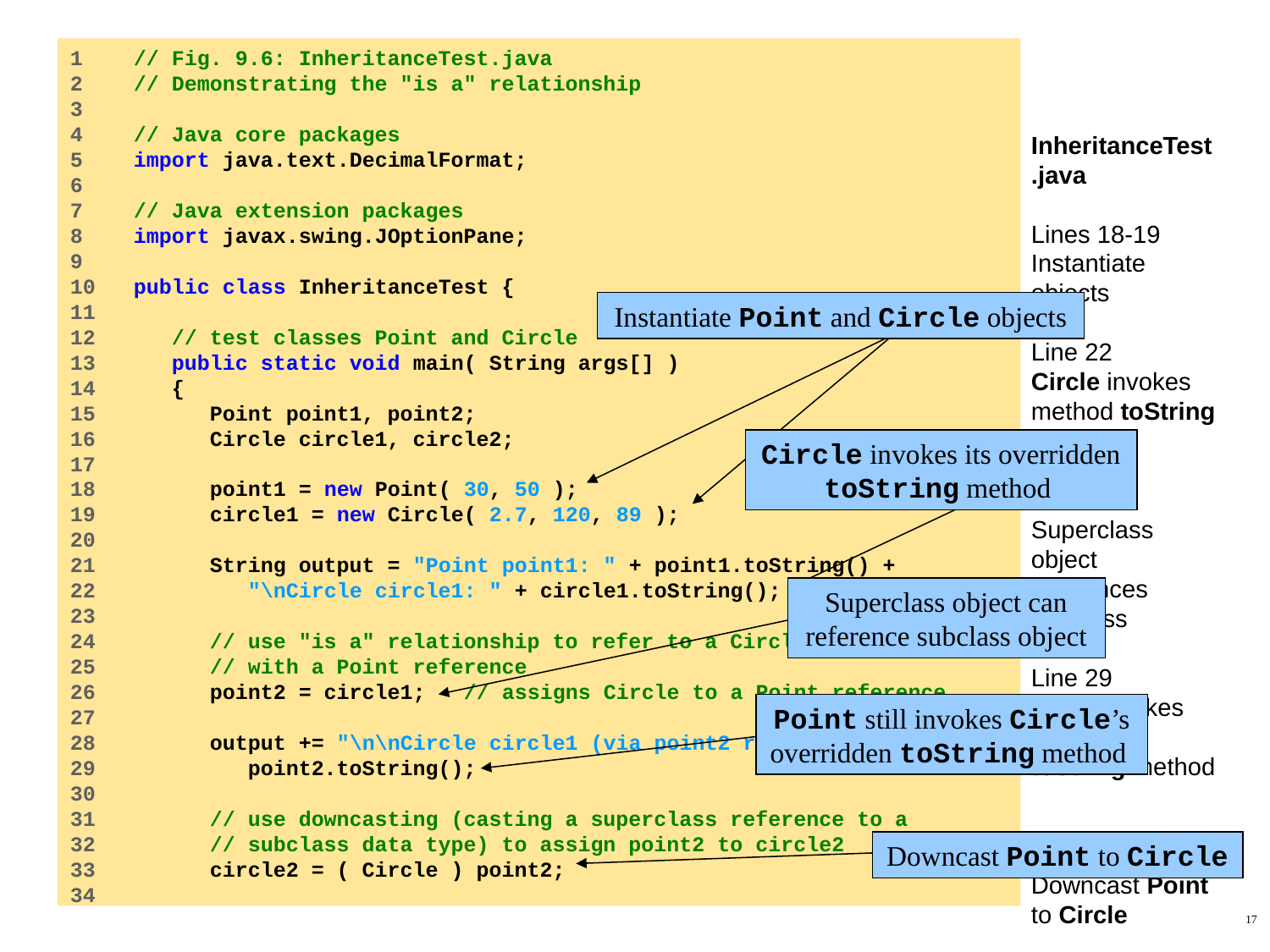

#
1    // Fig. 9.6: InheritanceTest.java
2    // Demonstrating the "is a" relationship
3
4    // Java core packages
5    import java.text.DecimalFormat;
6
7    // Java extension packages
8    import javax.swing.JOptionPane;
9
10   public class InheritanceTest {
11
12      // test classes Point and Circle
13      public static void main( String args[] )
14      {
15         Point point1, point2;
16         Circle circle1, circle2;
17
18         point1 = new Point( 30, 50 );
19         circle1 = new Circle( 2.7, 120, 89 );
20
21         String output = "Point point1: " + point1.toString() +
22            "\nCircle circle1: " + circle1.toString();
23
24         // use "is a" relationship to refer to a Circle
25         // with a Point reference
26         point2 = circle1;   // assigns Circle to a Point reference
27
28         output += "\n\nCircle circle1 (via point2 reference): " +
29            point2.toString();
30
31         // use downcasting (casting a superclass reference to a
32         // subclass data type) to assign point2 to circle2
33         circle2 = ( Circle ) point2;
34
InheritanceTest.java
Lines 18-19
Instantiate objects
Line 22
Circle invokes method toString
Line 26
Superclass object references subclass
Line 29
Point invokes Circle’s toString method
Line 33
Downcast Point to Circle

Instantiate Point and Circle objects

Circle invokes its overridden toString method

Superclass object can reference subclass object

Point still invokes Circle’s overridden toString method

Downcast Point to Circle

17